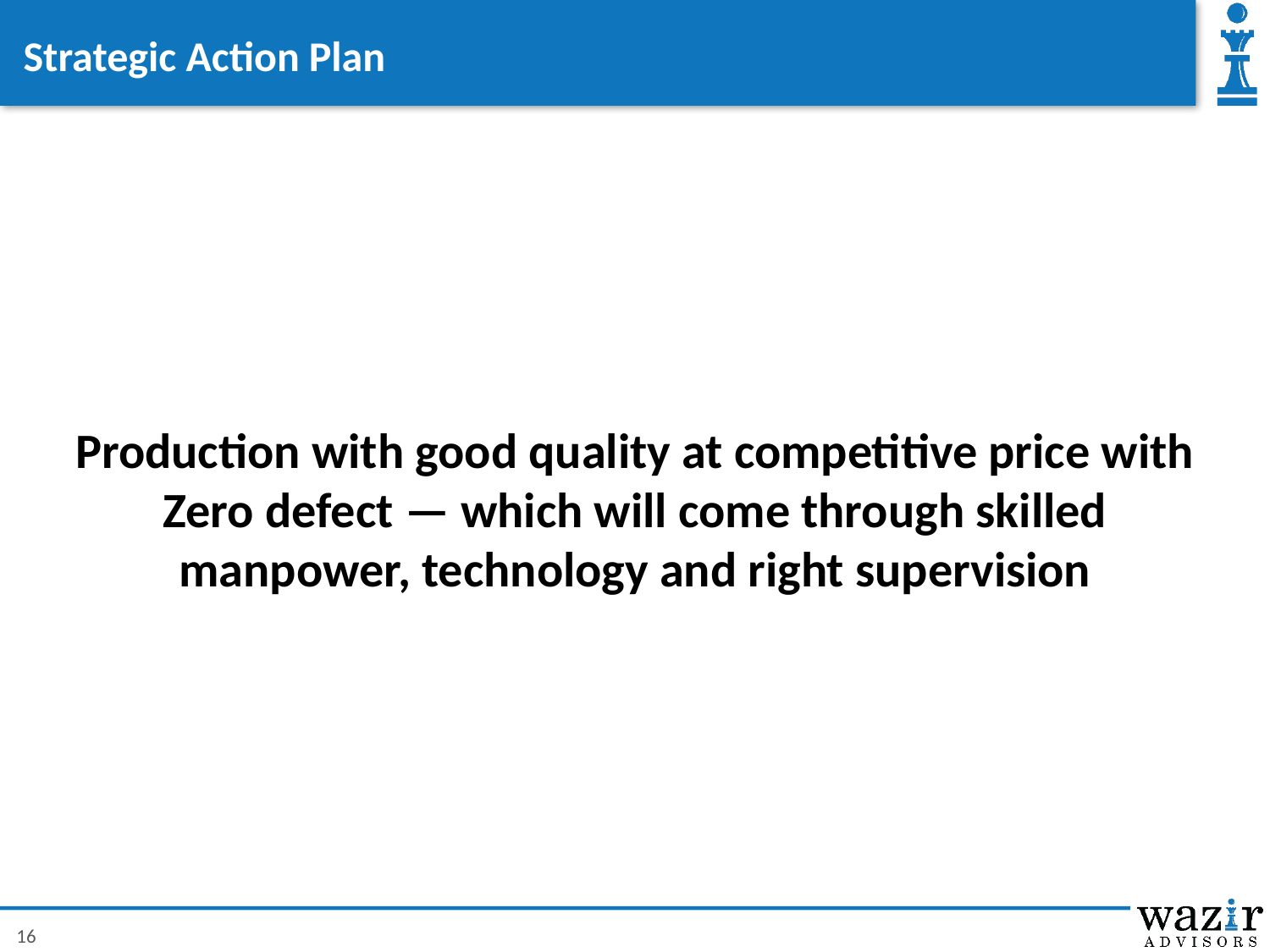

# Strategic Action Plan
Production with good quality at competitive price with Zero defect — which will come through skilled manpower, technology and right supervision